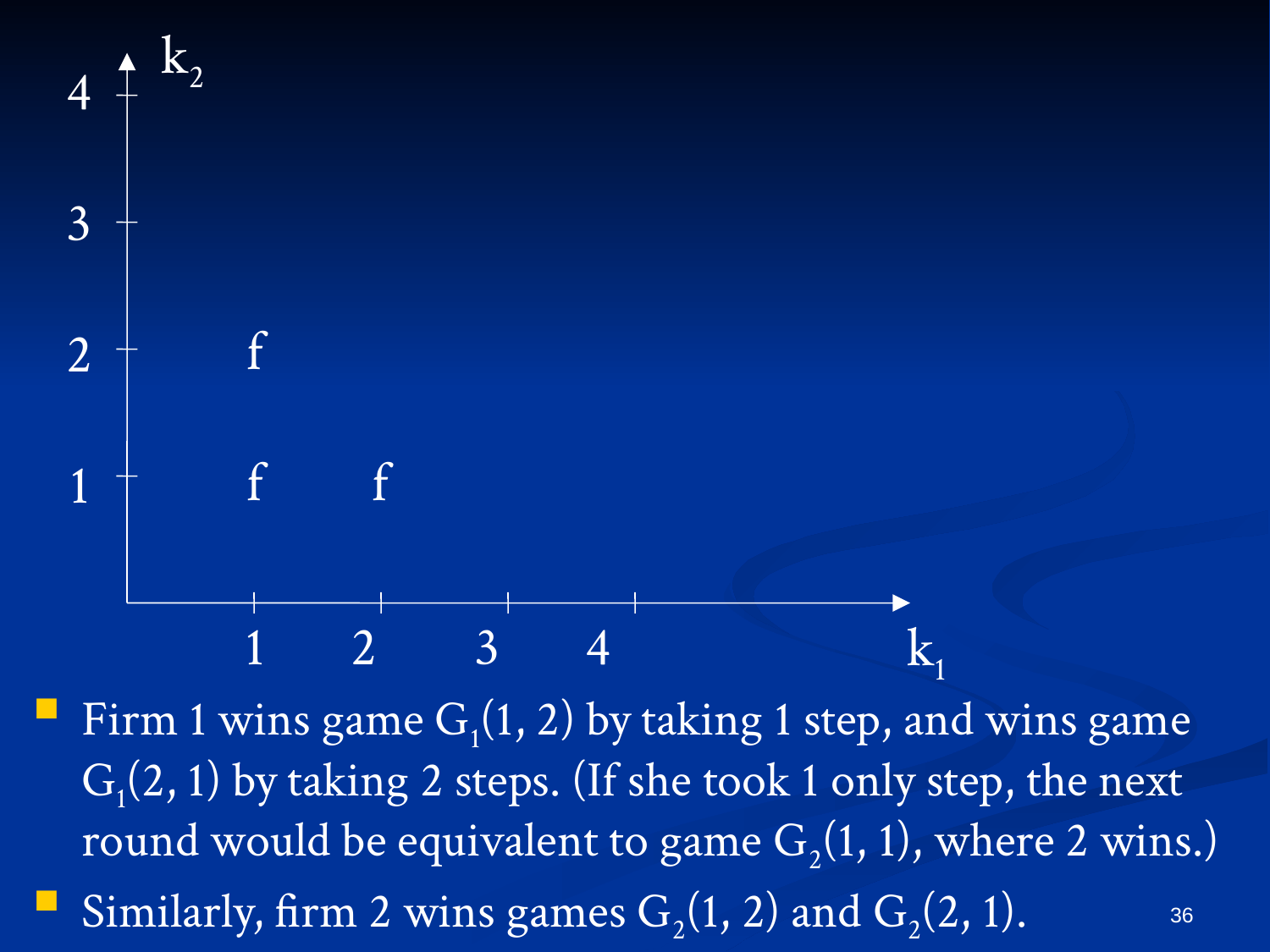

k2
4

3

2

1

f

f
f

k1
		   1       2        3       4
Firm 1 wins game G1(1, 2) by taking 1 step, and wins game G1(2, 1) by taking 2 steps. (If she took 1 only step, the next round would be equivalent to game G2(1, 1), where 2 wins.)
Similarly, firm 2 wins games G2(1, 2) and G2(2, 1).
36